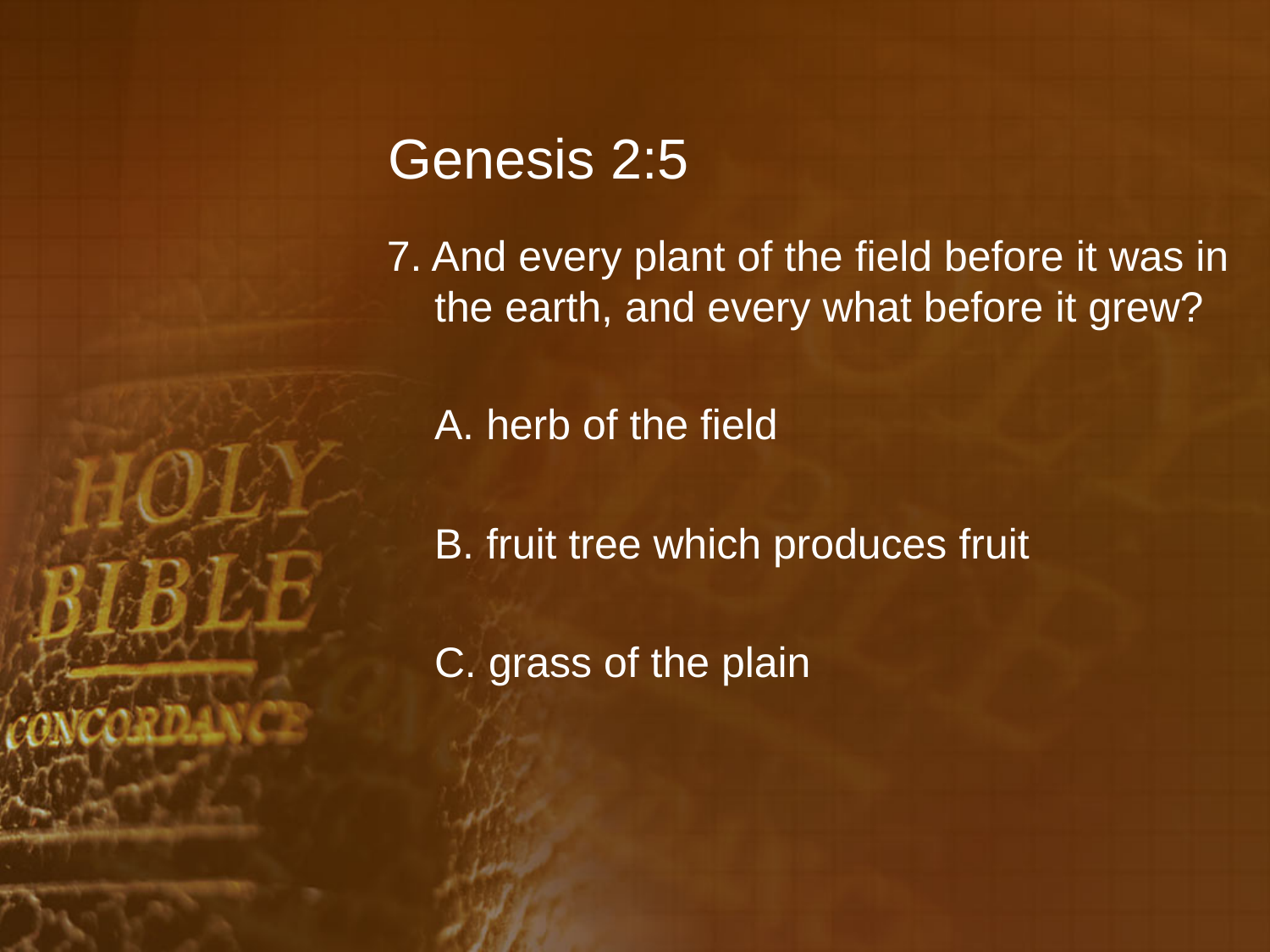

# Genesis 2:5
7. And every plant of the field before it was in the earth, and every what before it grew?

	A. herb of the field

	B. fruit tree which produces fruit

	C. grass of the plain